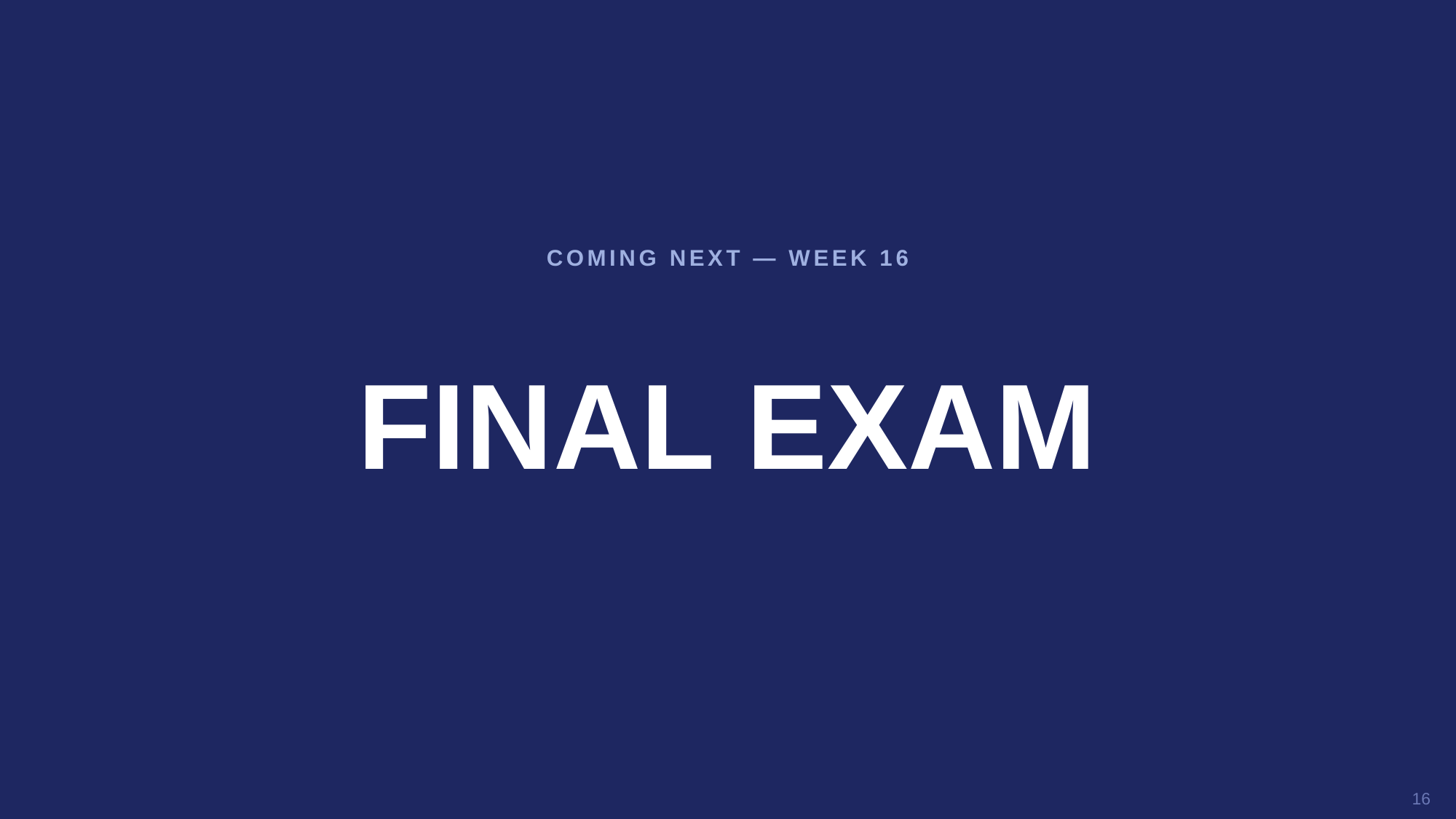

COMING NEXT — WEEK 16
FINAL EXAM
16